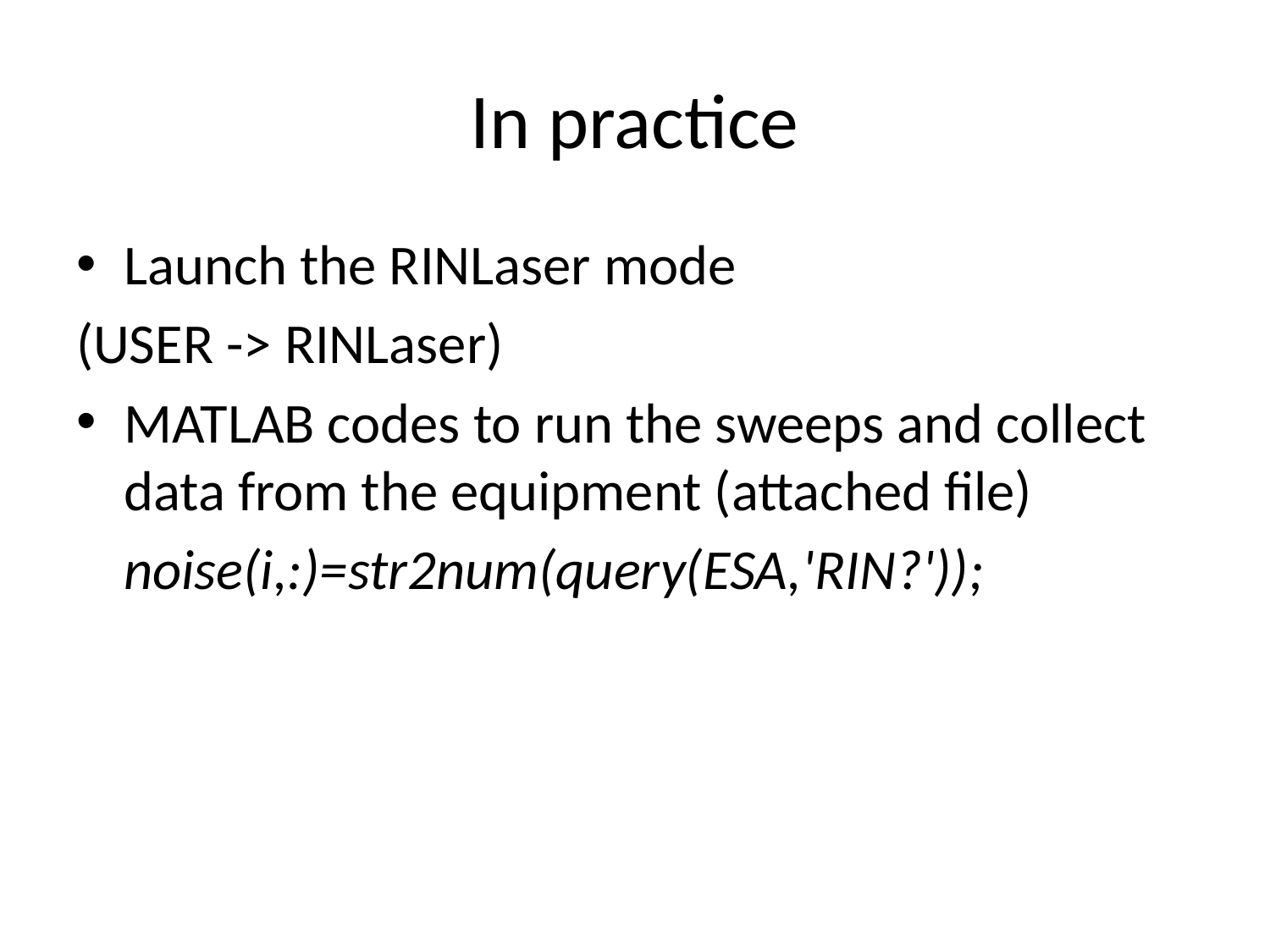

# In practice
Launch the RINLaser mode
(USER -> RINLaser)
MATLAB codes to run the sweeps and collect data from the equipment (attached file)
	noise(i,:)=str2num(query(ESA,'RIN?'));